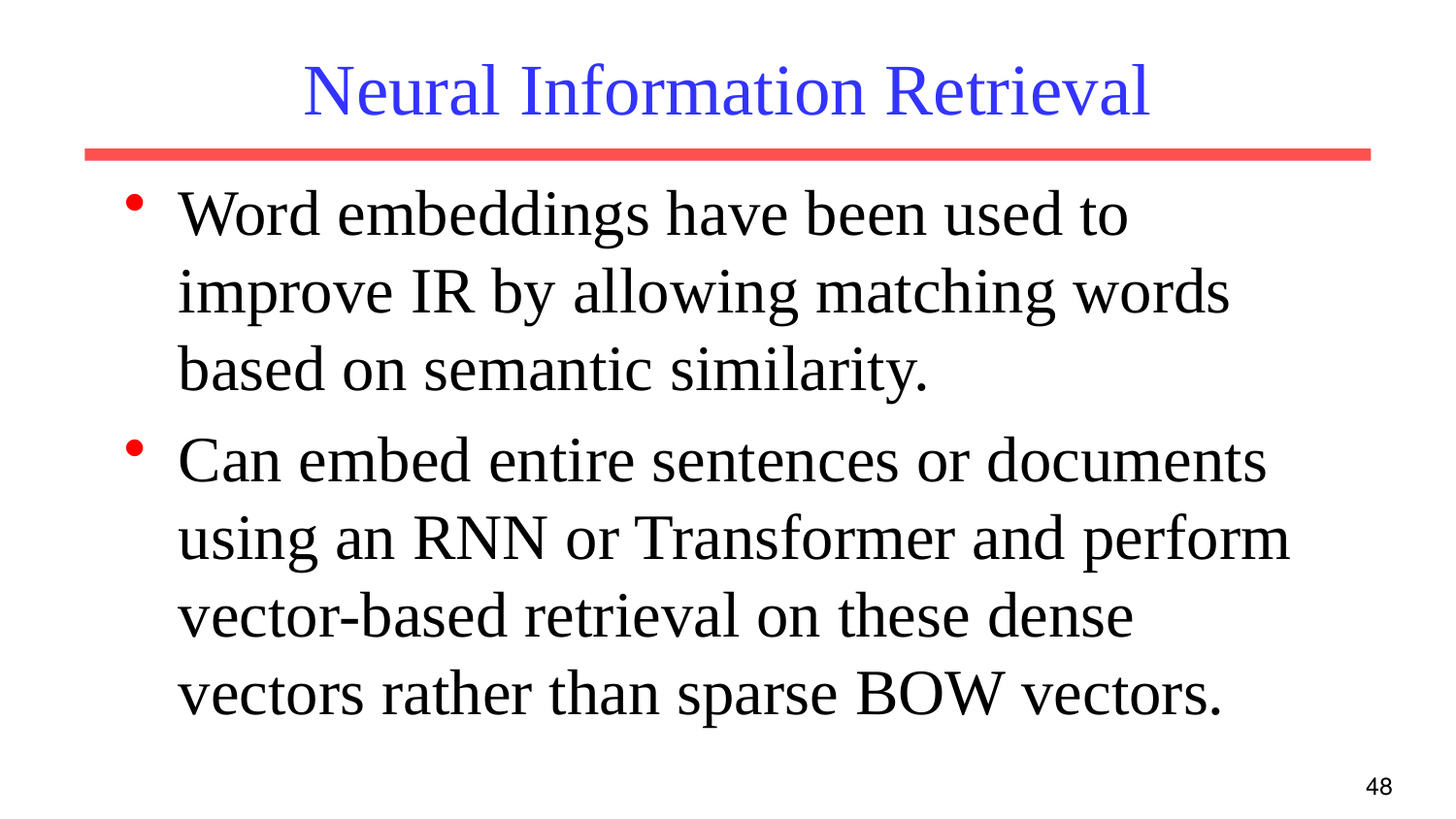

# Neural Information Retrieval
Word embeddings have been used to improve IR by allowing matching words based on semantic similarity.
Can embed entire sentences or documents using an RNN or Transformer and perform vector-based retrieval on these dense vectors rather than sparse BOW vectors.
48